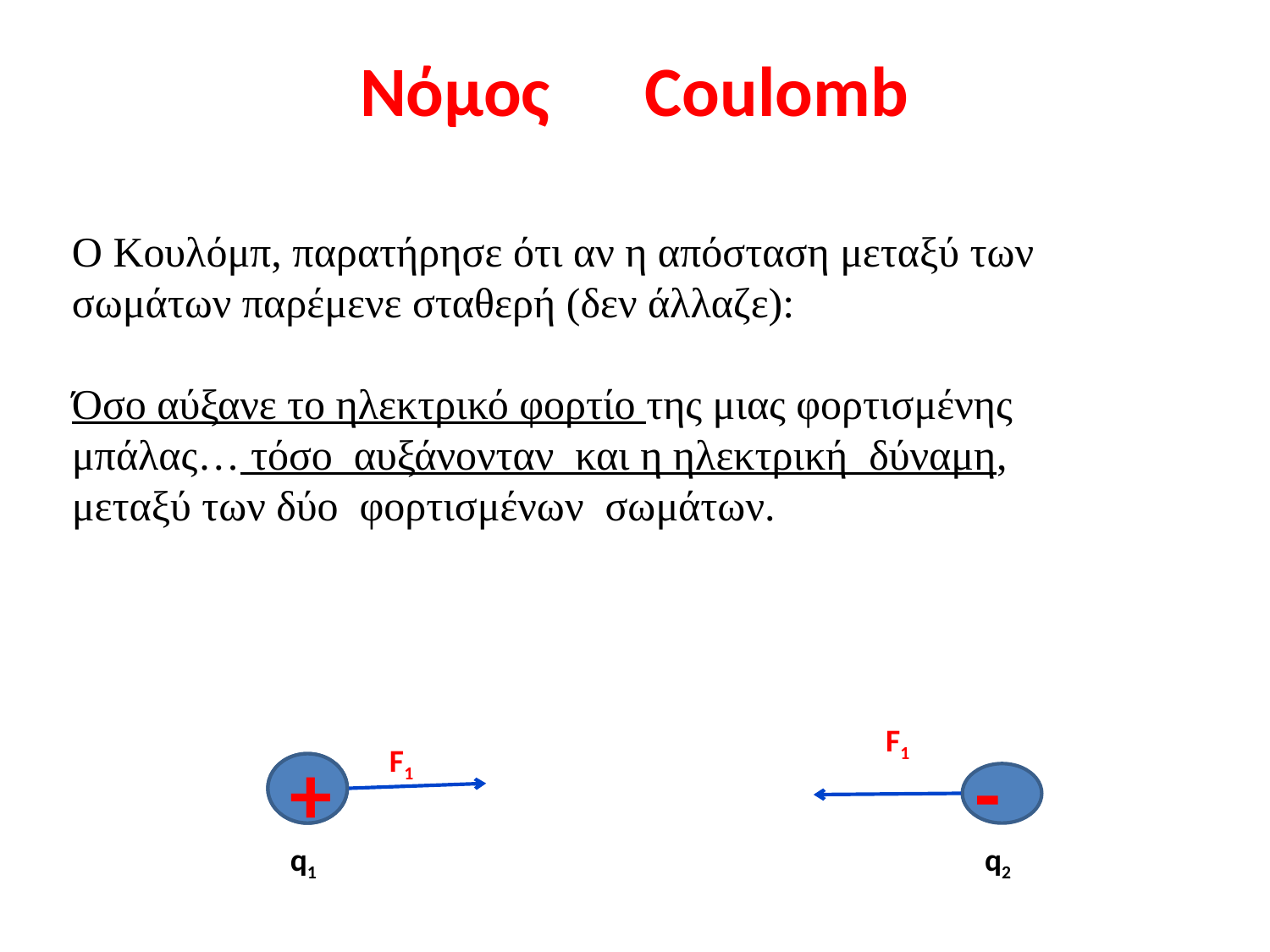

Νόμος      Coulomb
Ο Κουλόμπ, παρατήρησε ότι αν η απόσταση μεταξύ των σωμάτων παρέμενε σταθερή (δεν άλλαζε):

Όσο αύξανε το ηλεκτρικό φορτίο της μιας φορτισμένης  μπάλας… τόσο  αυξάνονταν  και η ηλεκτρική  δύναμη,  μεταξύ των δύο  φορτισμένων  σωμάτων.
F1
+
+
F1
-

q1
q2